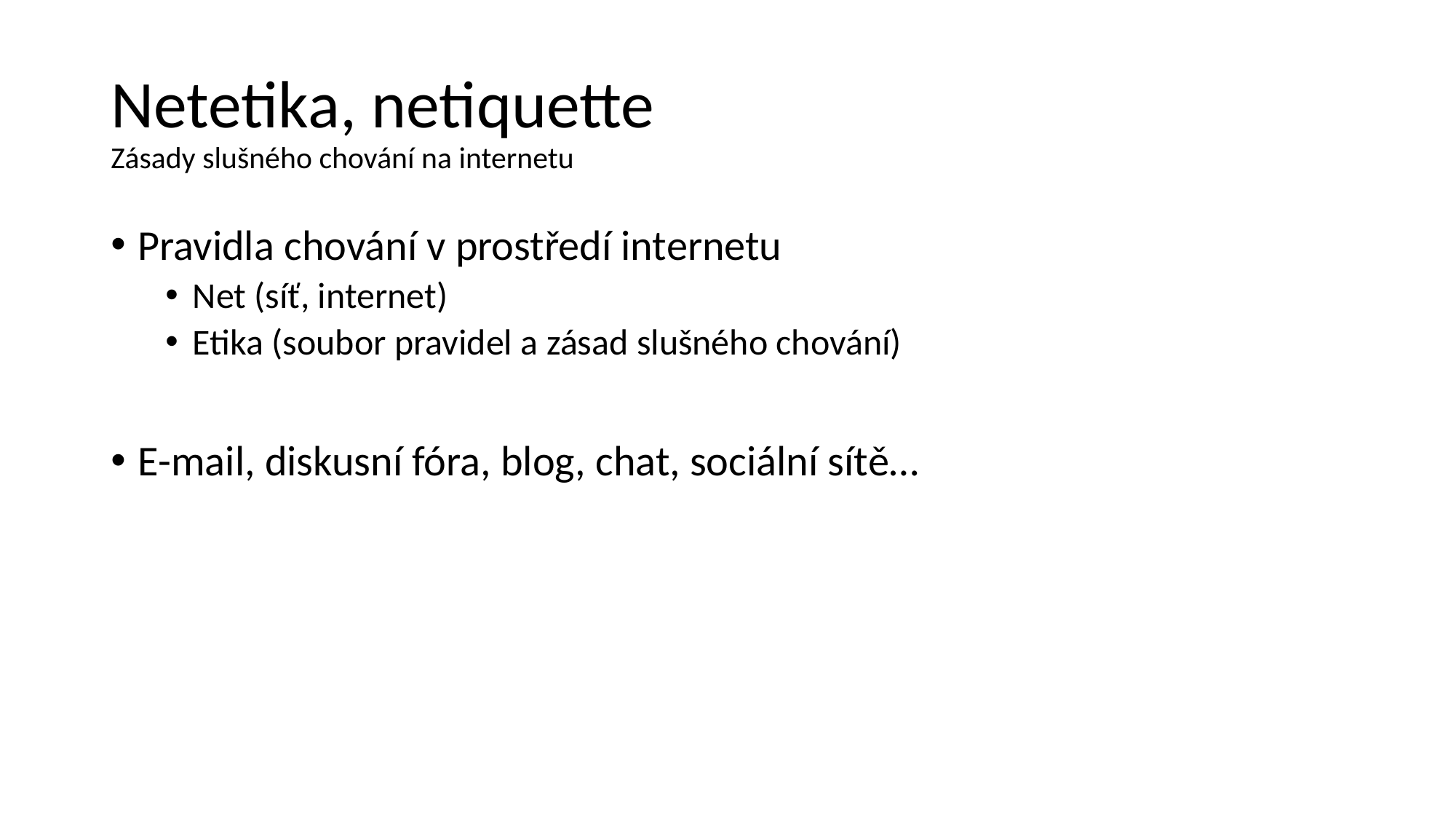

# Netetika, netiquette Zásady slušného chování na internetu
Pravidla chování v prostředí internetu
Net (síť, internet)
Etika (soubor pravidel a zásad slušného chování)

E-mail, diskusní fóra, blog, chat, sociální sítě…